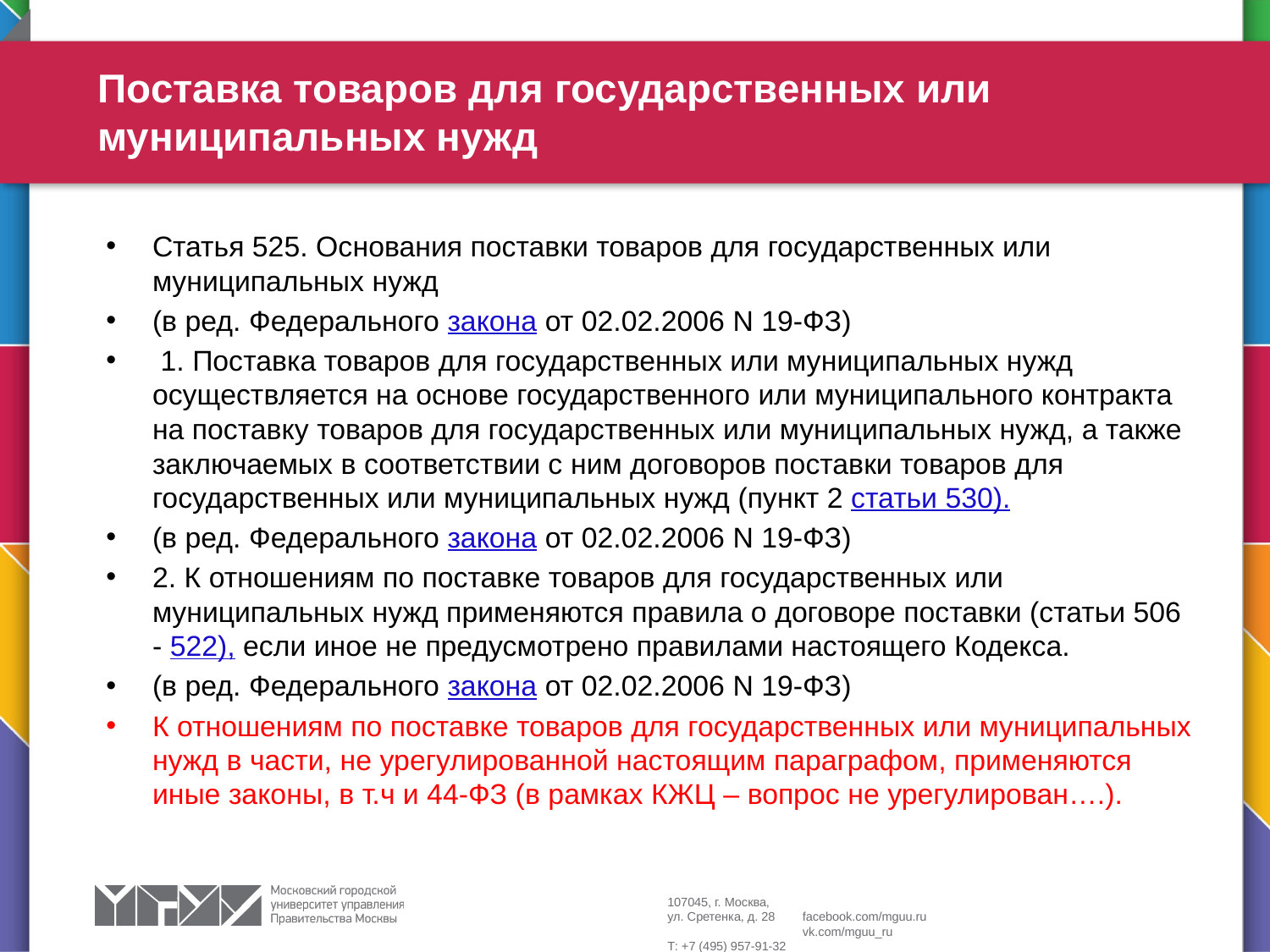

# Поставка товаров для государственных или муниципальных нужд
Статья 525. Основания поставки товаров для государственных или муниципальных нужд
(в ред. Федерального закона от 02.02.2006 N 19-ФЗ)
 1. Поставка товаров для государственных или муниципальных нужд осуществляется на основе государственного или муниципального контракта на поставку товаров для государственных или муниципальных нужд, а также заключаемых в соответствии с ним договоров поставки товаров для государственных или муниципальных нужд (пункт 2 статьи 530).
(в ред. Федерального закона от 02.02.2006 N 19-ФЗ)
2. К отношениям по поставке товаров для государственных или муниципальных нужд применяются правила о договоре поставки (статьи 506 - 522), если иное не предусмотрено правилами настоящего Кодекса.
(в ред. Федерального закона от 02.02.2006 N 19-ФЗ)
К отношениям по поставке товаров для государственных или муниципальных нужд в части, не урегулированной настоящим параграфом, применяются иные законы, в т.ч и 44-ФЗ (в рамках КЖЦ – вопрос не урегулирован….).